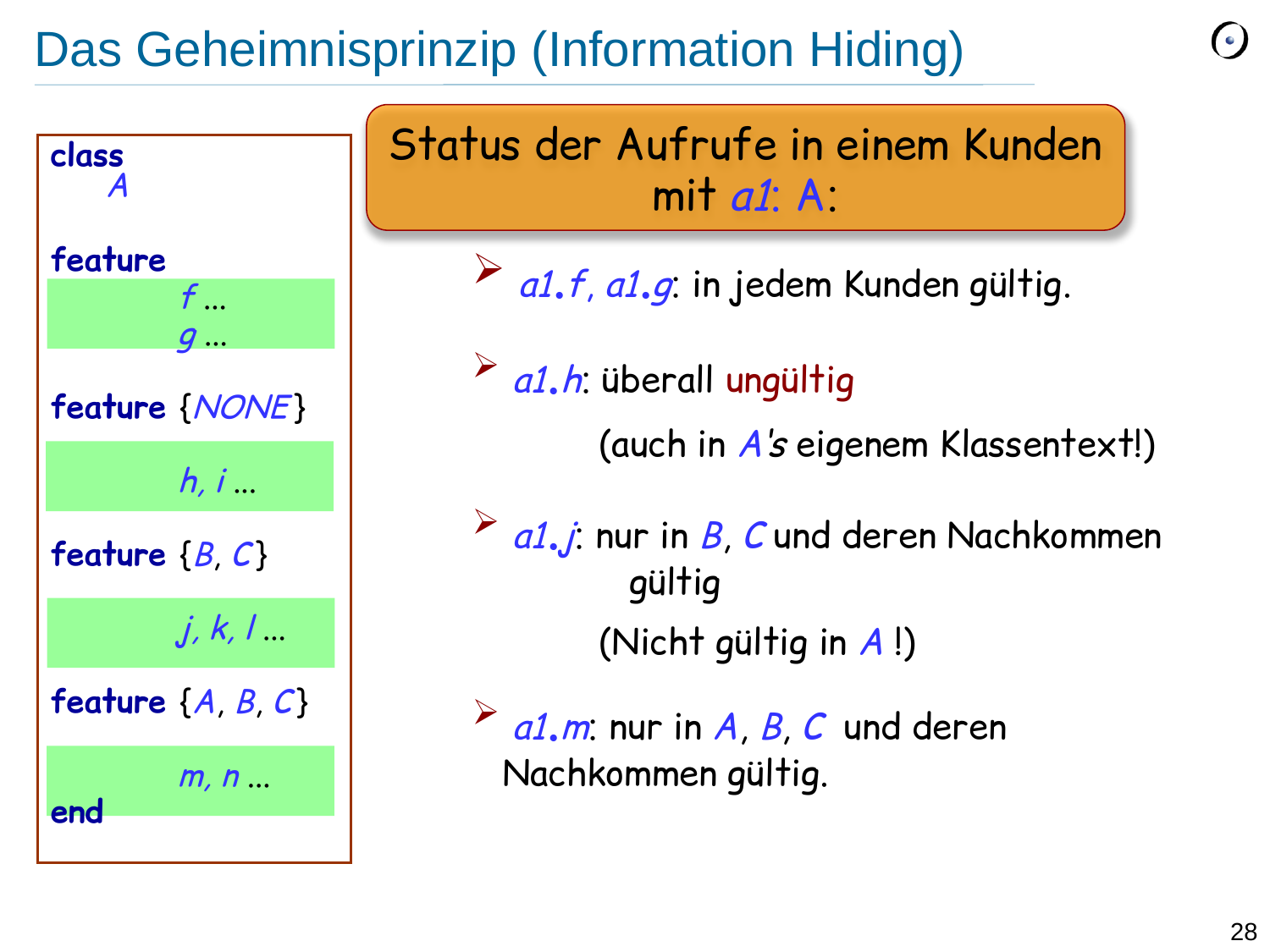

# Das Geheimnisprinzip (Information Hiding)
Status der Aufrufe in einem Kunden mit a1: A:
class
    A
feature
	f ...
	g ...

feature {NONE }

	h, i ...

feature {B, C }

	j, k, l ...

feature {A, B, C }

	m, n ...
end

 a1.f, a1.g: in jedem Kunden gültig.
 a1.h: überall ungültig
	(auch in A‘s eigenem Klassentext!)
 a1.j: nur in B, C und deren Nachkommen 	gültig
	(Nicht gültig in A !)
 a1.m: nur in A, B, C  und deren 	Nachkommen gültig.